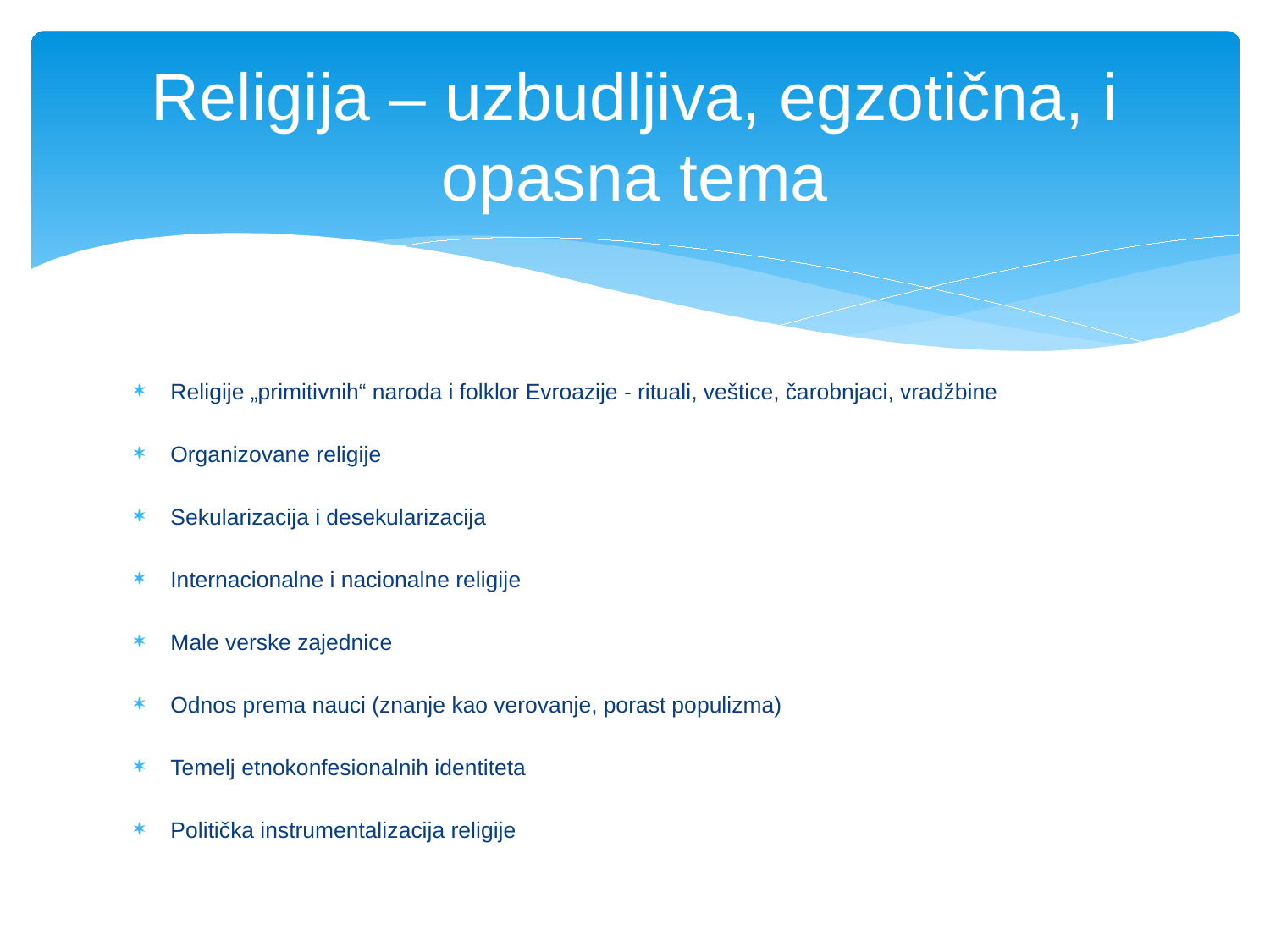

# Religija – uzbudljiva, egzotična, i opasna tema
Religije „primitivnih“ naroda i folklor Evroazije - rituali, veštice, čarobnjaci, vradžbine

Organizovane religije

Sekularizacija i desekularizacija

Internacionalne i nacionalne religije

Male verske zajednice

Odnos prema nauci (znanje kao verovanje, porast populizma)

Temelj etnokonfesionalnih identiteta

Politička instrumentalizacija religije